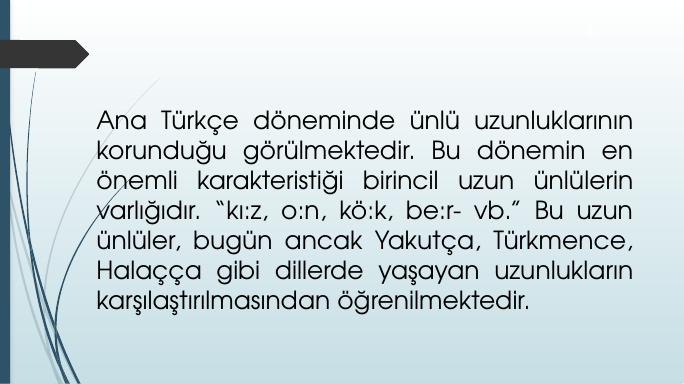

4
Ana Türkçe döneminde ünlü uzunluklarının korunduğu görülmektedir. Bu dönemin en önemli karakteristiği birincil uzun ünlülerin varlığıdır. “kı:z, o:n, kö:k, be:r- vb.” Bu uzun ünlüler, bugün ancak Yakutça, Türkmence, Halaçça gibi dillerde yaşayan uzunlukların karşılaştırılmasından öğrenilmektedir.